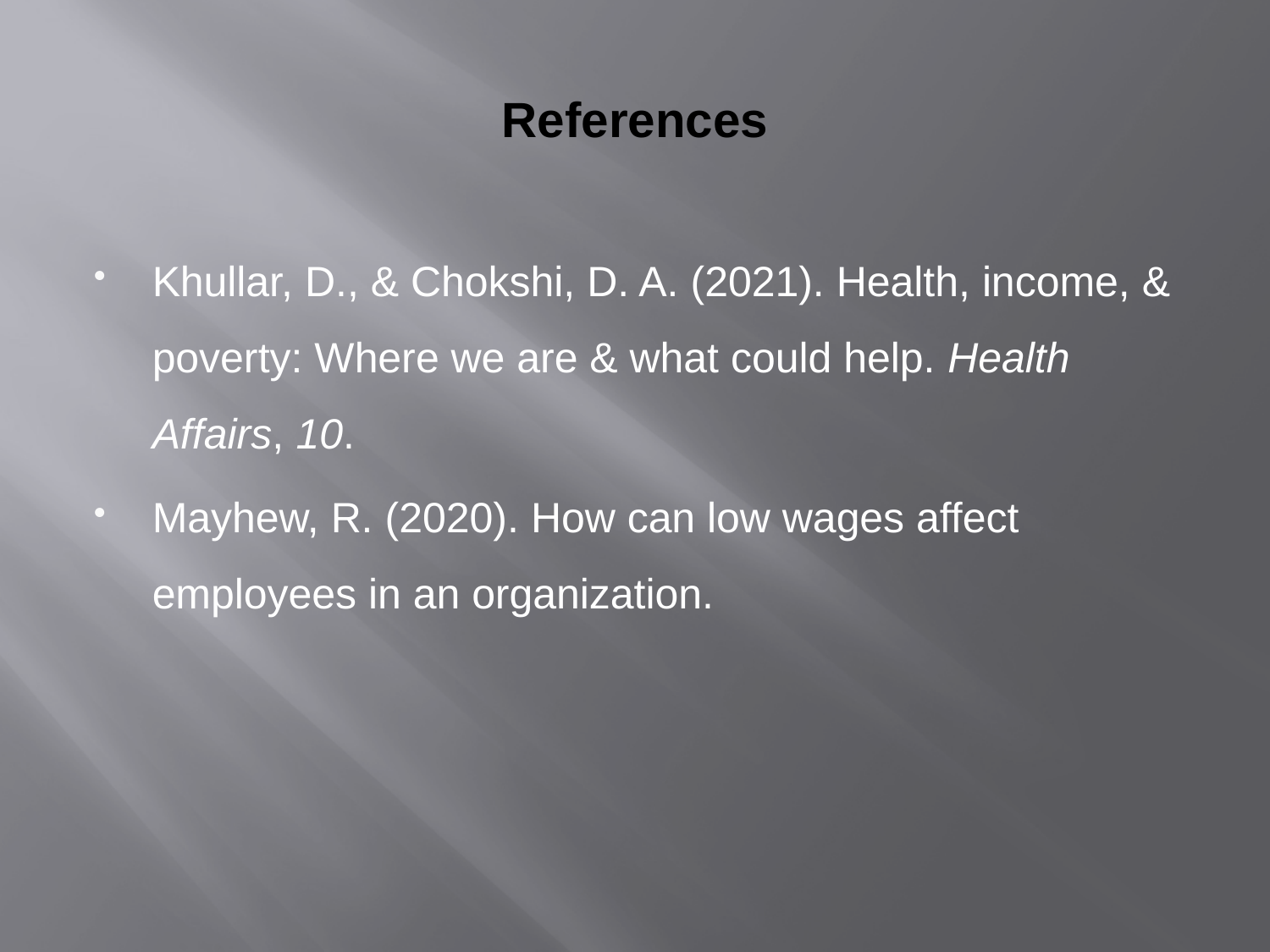

# References
Khullar, D., & Chokshi, D. A. (2021). Health, income, & poverty: Where we are & what could help. Health Affairs, 10.
Mayhew, R. (2020). How can low wages affect employees in an organization.